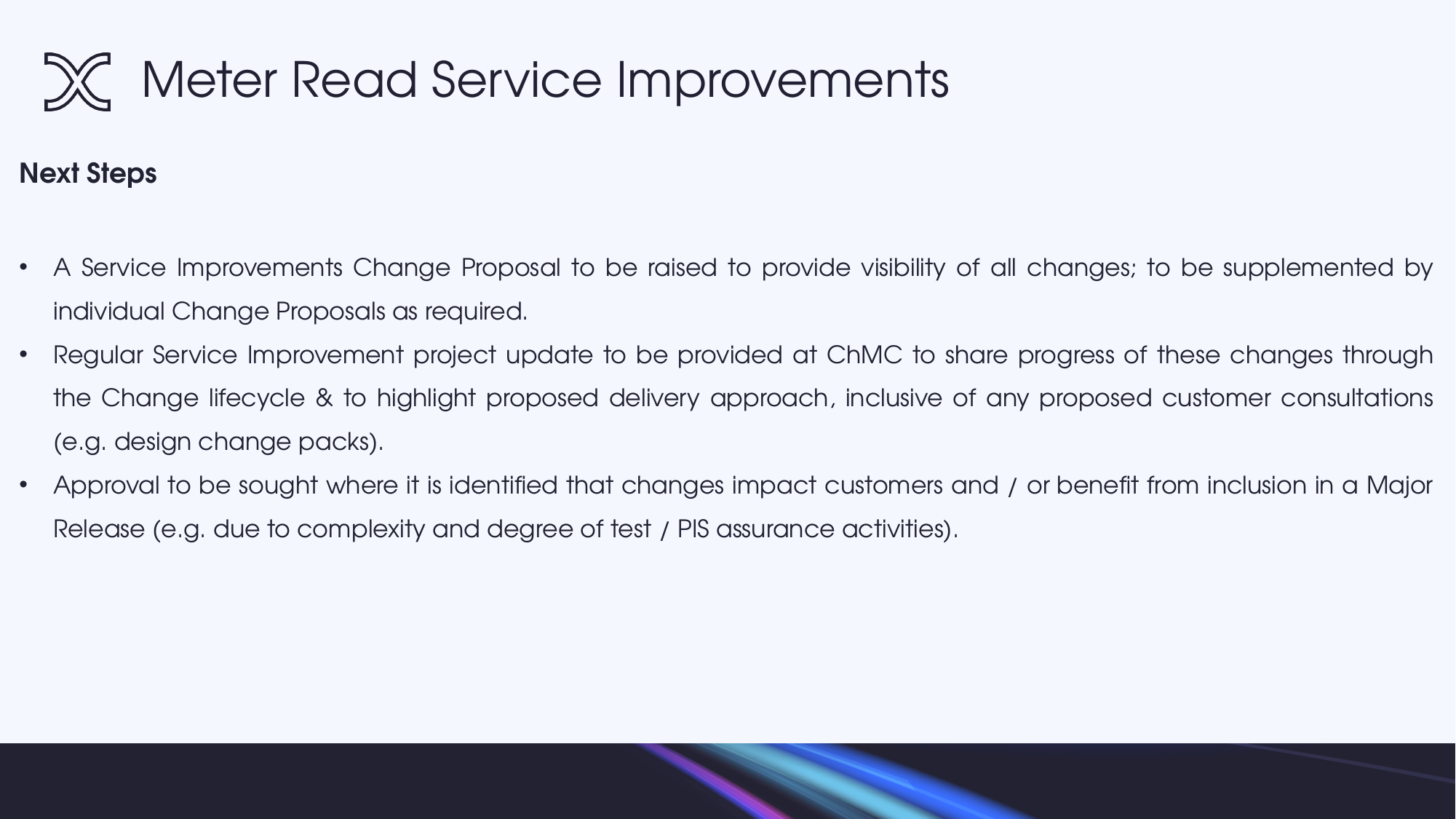

# Meter Read Service Improvements
Next Steps

A Service Improvements Change Proposal to be raised to provide visibility of all changes; to be supplemented by individual Change Proposals as required.
Regular Service Improvement project update to be provided at ChMC to share progress of these changes through the Change lifecycle & to highlight proposed delivery approach, inclusive of any proposed customer consultations (e.g. design change packs).
Approval to be sought where it is identified that changes impact customers and / or benefit from inclusion in a Major Release (e.g. due to complexity and degree of test / PIS assurance activities).